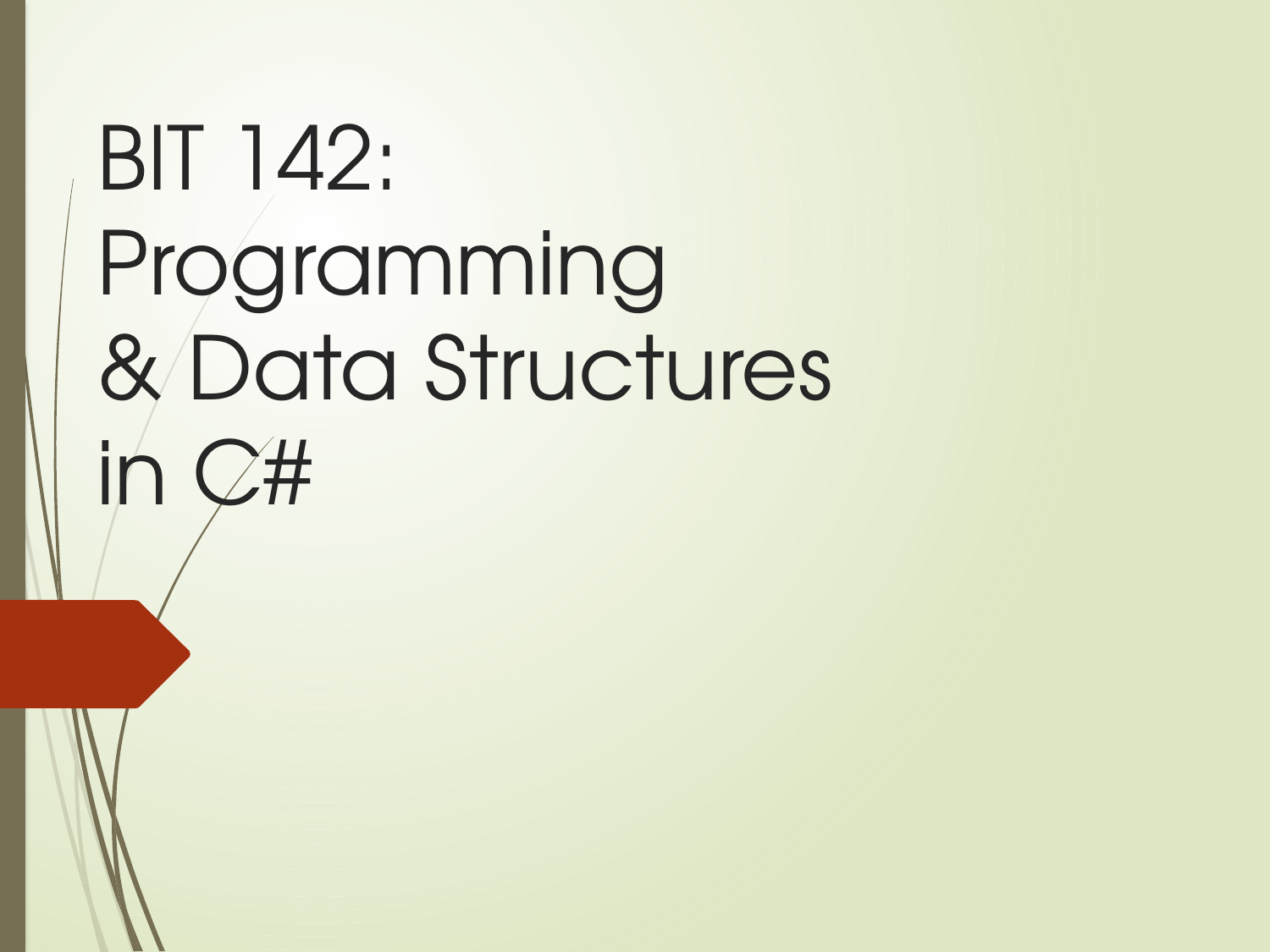

# BIT 142: Programming & Data Structures in C#